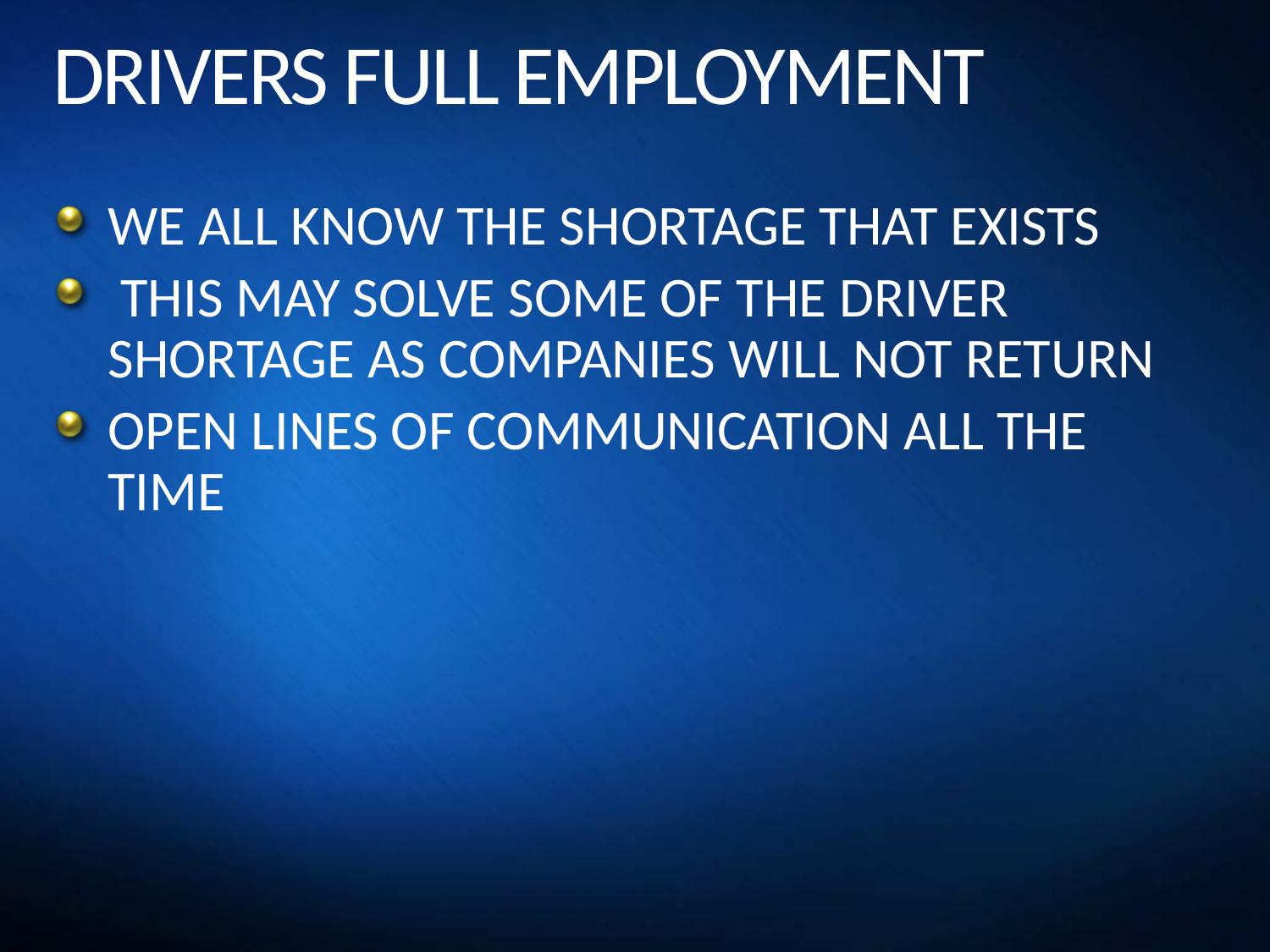

# DRIVERS FULL EMPLOYMENT
WE ALL KNOW THE SHORTAGE THAT EXISTS
 THIS MAY SOLVE SOME OF THE DRIVER SHORTAGE AS COMPANIES WILL NOT RETURN
OPEN LINES OF COMMUNICATION ALL THE TIME